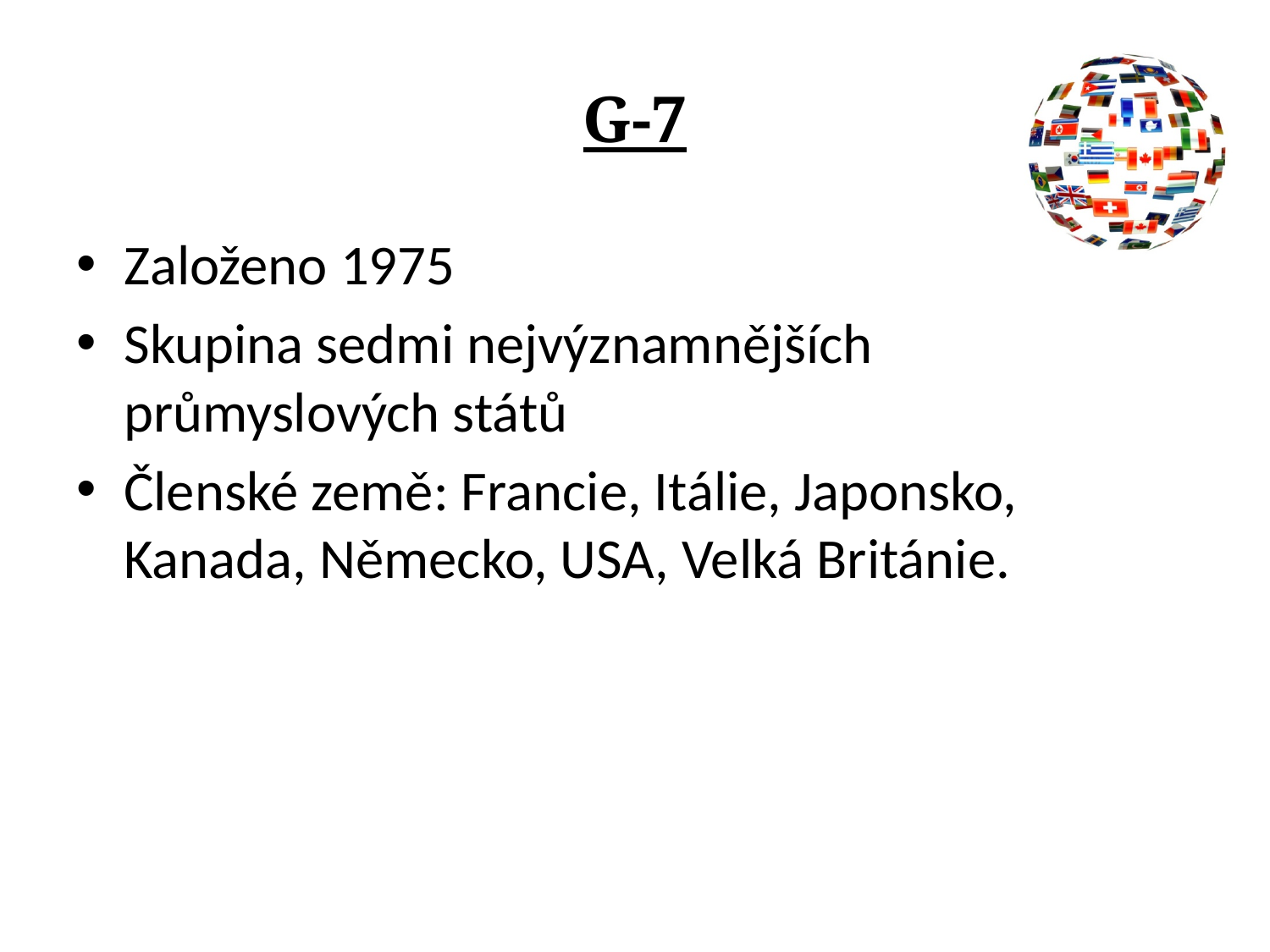

# G-7
Založeno 1975
Skupina sedmi nejvýznamnějších průmyslových států
Členské země: Francie, Itálie, Japonsko, Kanada, Německo, USA, Velká Británie.